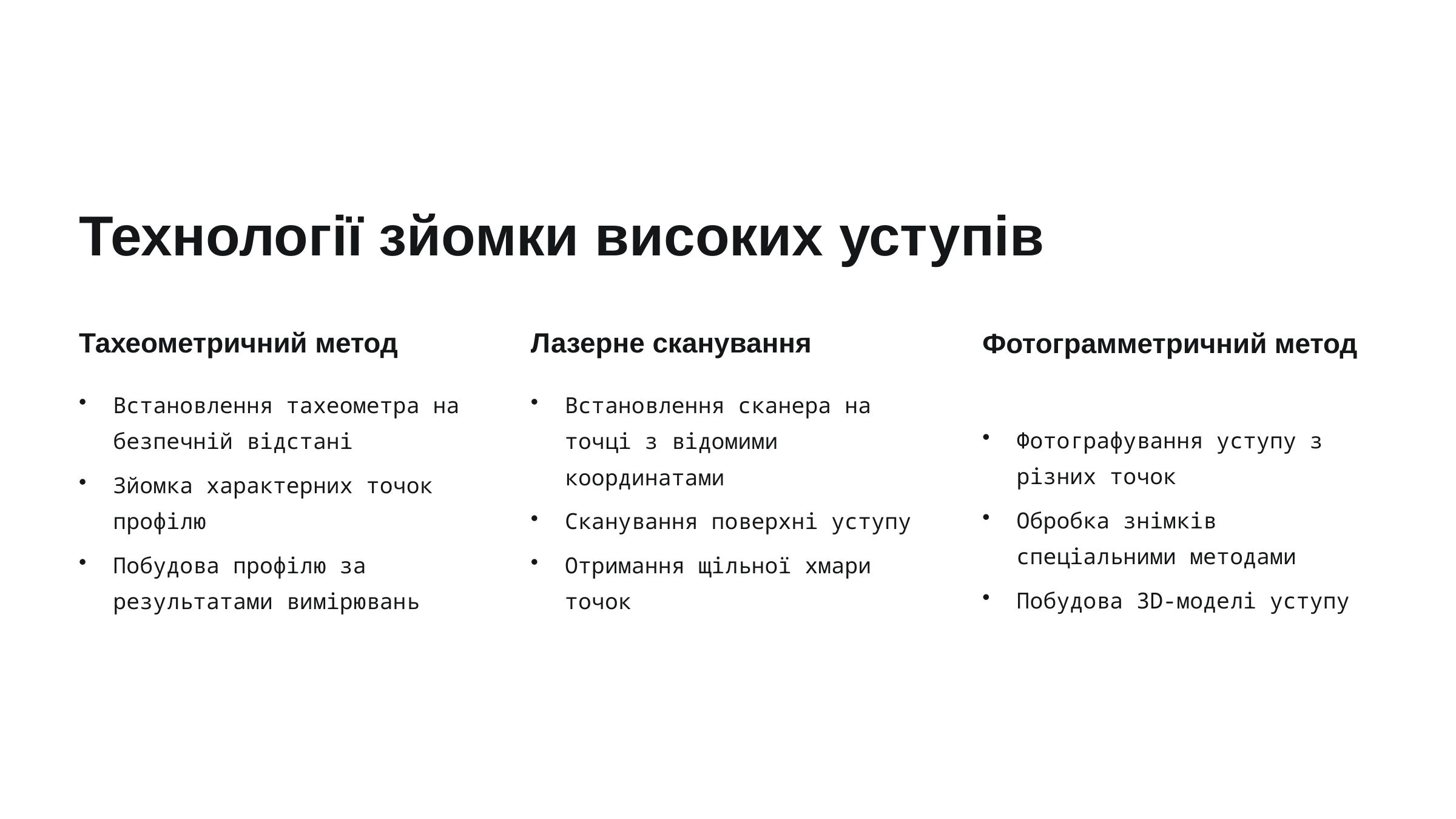

Технології зйомки високих уступів
Тахеометричний метод
Лазерне сканування
Фотограмметричний метод
Встановлення тахеометра на безпечній відстані
Встановлення сканера на точці з відомими координатами
Фотографування уступу з різних точок
Зйомка характерних точок профілю
Обробка знімків спеціальними методами
Сканування поверхні уступу
Побудова профілю за результатами вимірювань
Отримання щільної хмари точок
Побудова 3D-моделі уступу